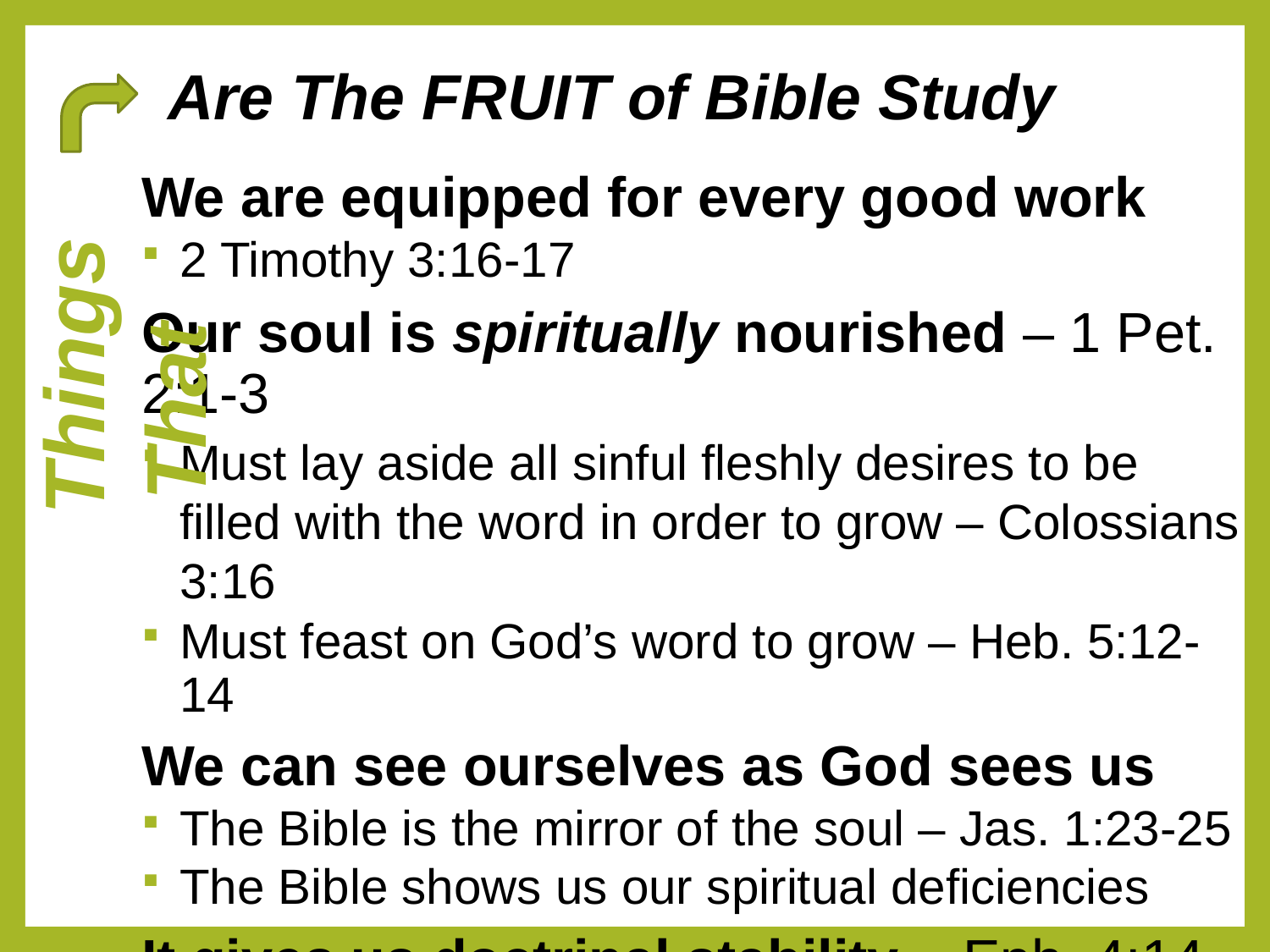

# Are The FRUIT of Bible Study

We are equipped for every good work
2 Timothy 3:16-17
Our soul is spiritually nourished – 1 Pet. 2:1-3
Must lay aside all sinful fleshly desires to be filled with the word in order to grow – Colossians 3:16
Must feast on God’s word to grow – Heb. 5:12-14
We can see ourselves as God sees us
The Bible is the mirror of the soul – Jas. 1:23-25
The Bible shows us our spiritual deficiencies
It gives us doctrinal stability – Eph. 4:14
Error thrives on ignorance
Ignorance results in departure from the truth

 Things That